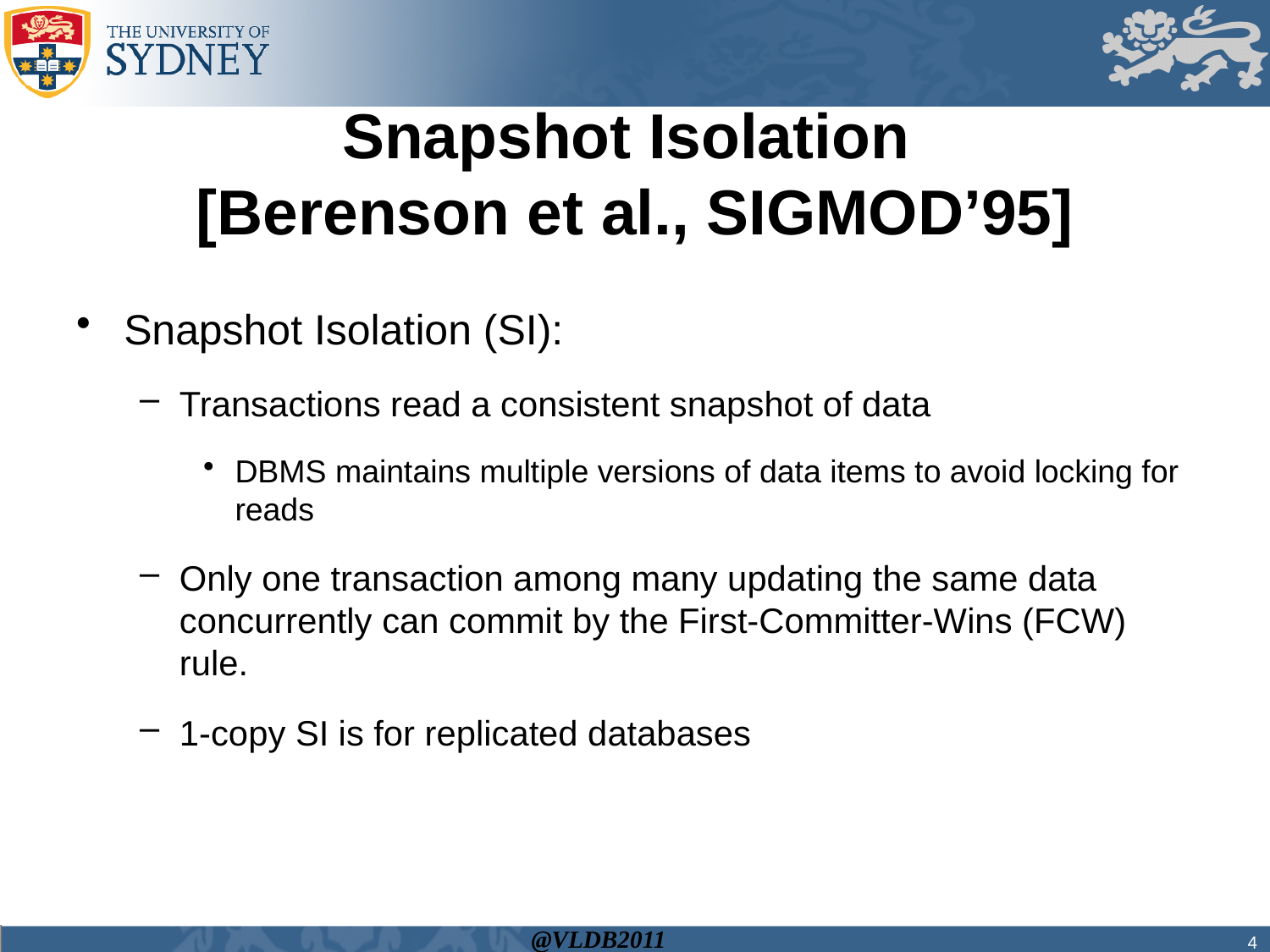

# Snapshot Isolation [Berenson et al., SIGMOD’95]
Snapshot Isolation (SI):
Transactions read a consistent snapshot of data
DBMS maintains multiple versions of data items to avoid locking for reads
Only one transaction among many updating the same data concurrently can commit by the First-Committer-Wins (FCW) rule.
1-copy SI is for replicated databases
4